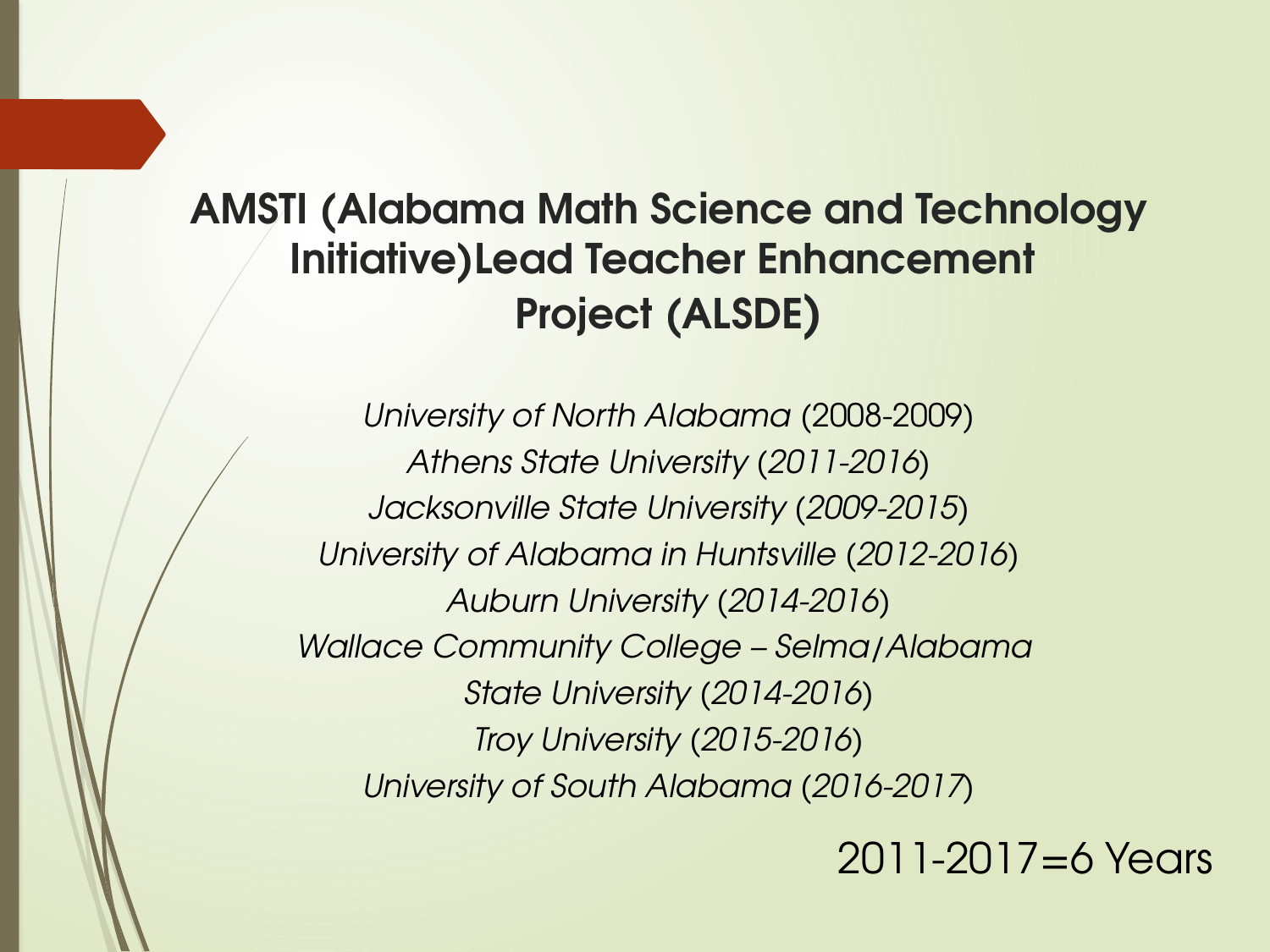

# AMSTI (Alabama Math Science and Technology Initiative)Lead Teacher Enhancement Project (ALSDE)
University of North Alabama (2008-2009)
Athens State University (2011-2016)
Jacksonville State University (2009-2015)
University of Alabama in Huntsville (2012-2016)
Auburn University (2014-2016)
Wallace Community College – Selma/Alabama
State University (2014-2016)
Troy University (2015-2016)
University of South Alabama (2016-2017)
2011-2017=6 Years